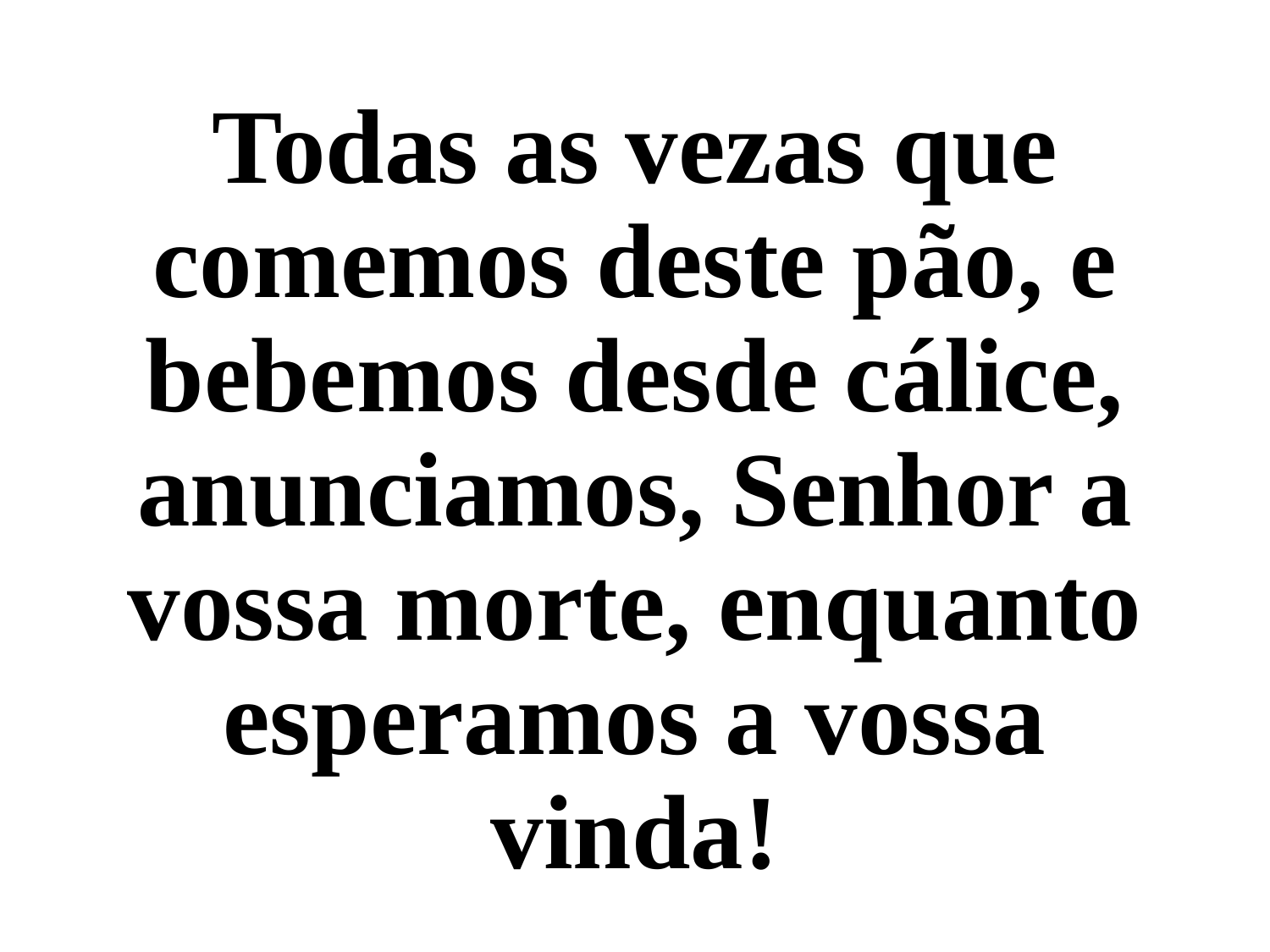

Todas as vezas que comemos deste pão, e bebemos desde cálice, anunciamos, Senhor a vossa morte, enquanto esperamos a vossa vinda!